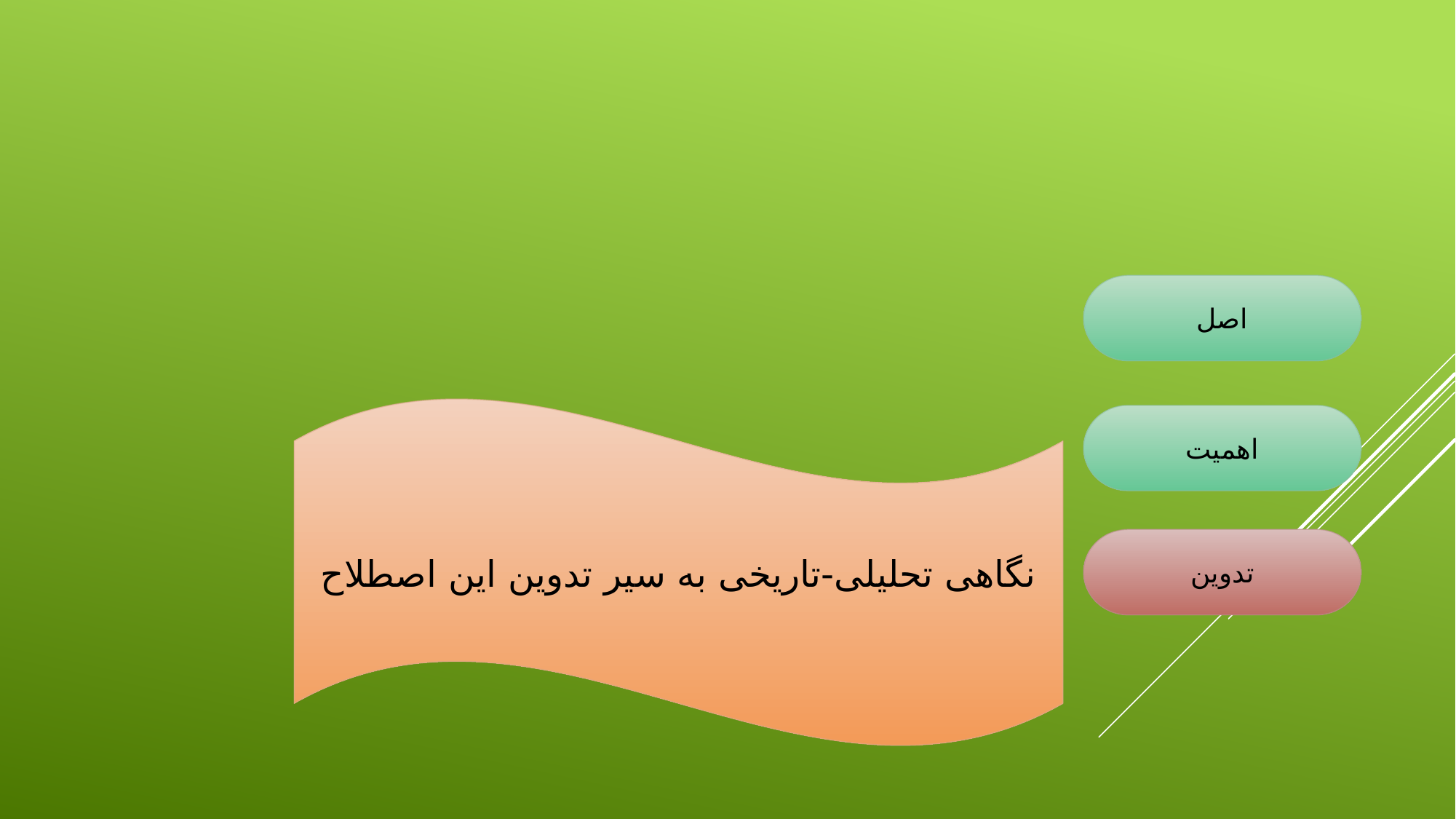

#
اصل

نگاهی تحلیلی-تاریخی به سیر تدوین این اصطلاح
اهمیت
تدوین